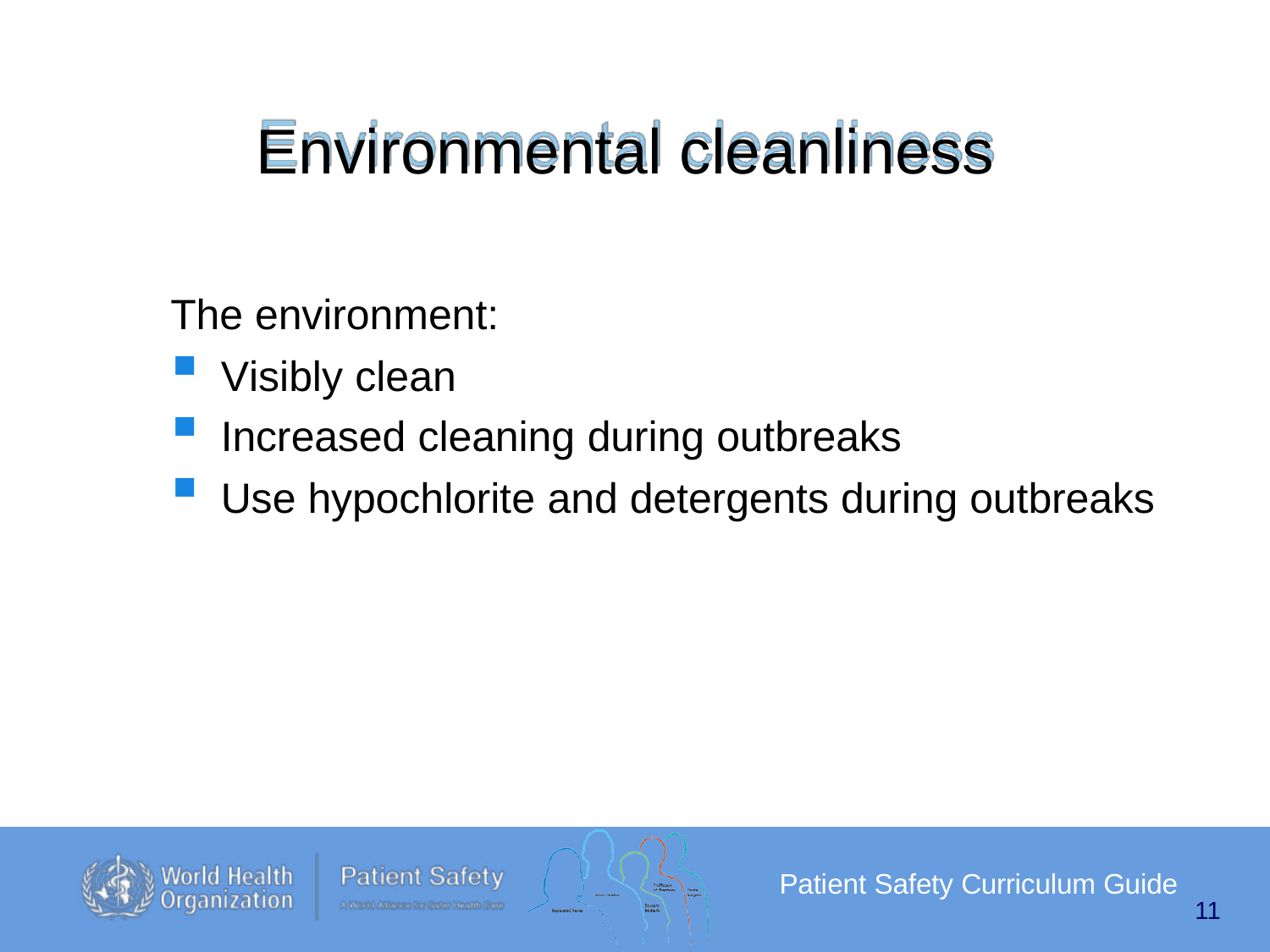

# Environmental cleanliness

The environment:
Visibly clean
Increased cleaning during outbreaks
Use hypochlorite and detergents during outbreaks
Patient Safety Curriculum Guide
11